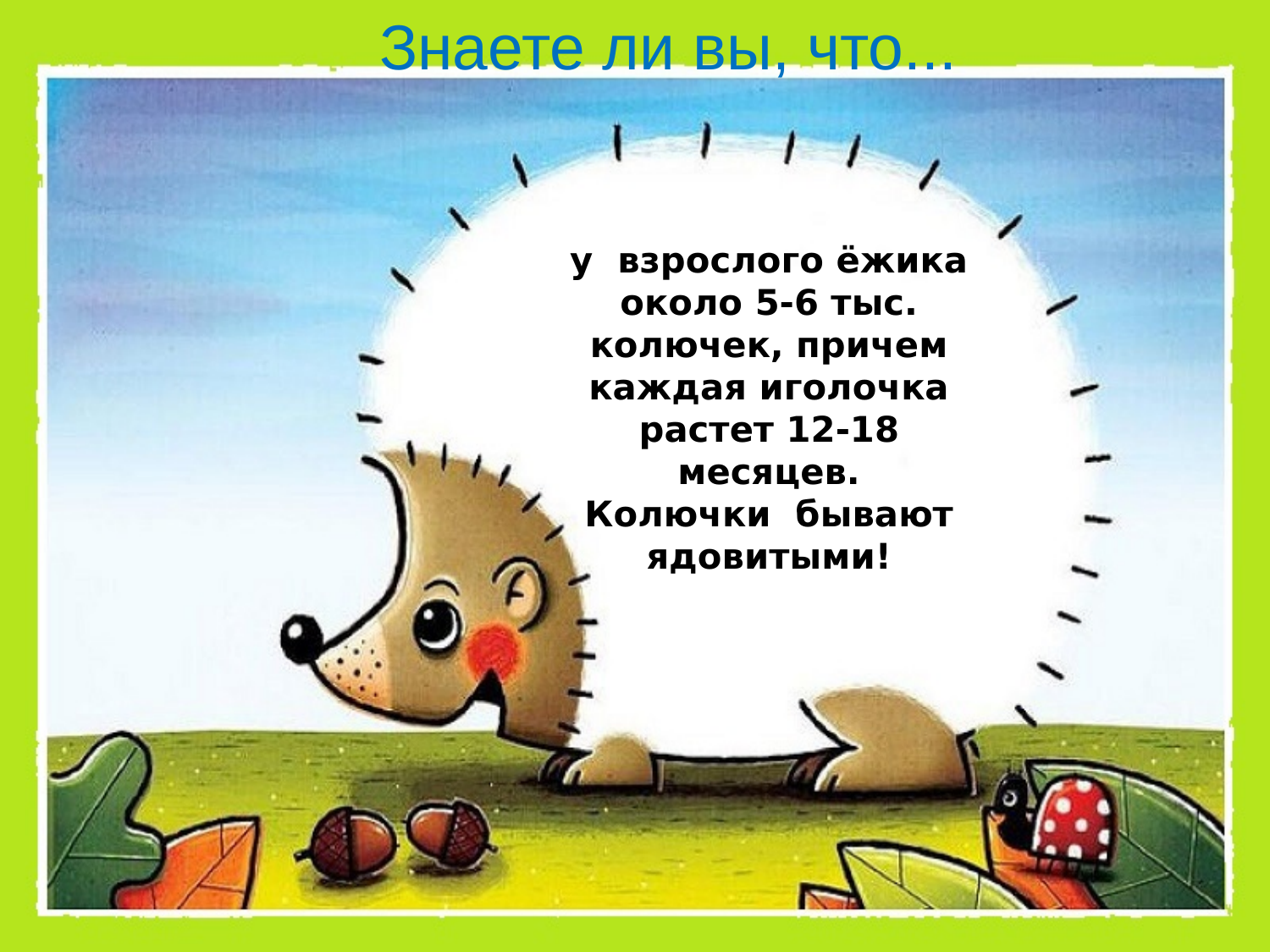

Знаете ли вы, что...
у  взрослого ёжика
около 5-6 тыс. колючек, причем каждая иголочка растет 12-18 месяцев.
Колючки  бывают ядовитыми!